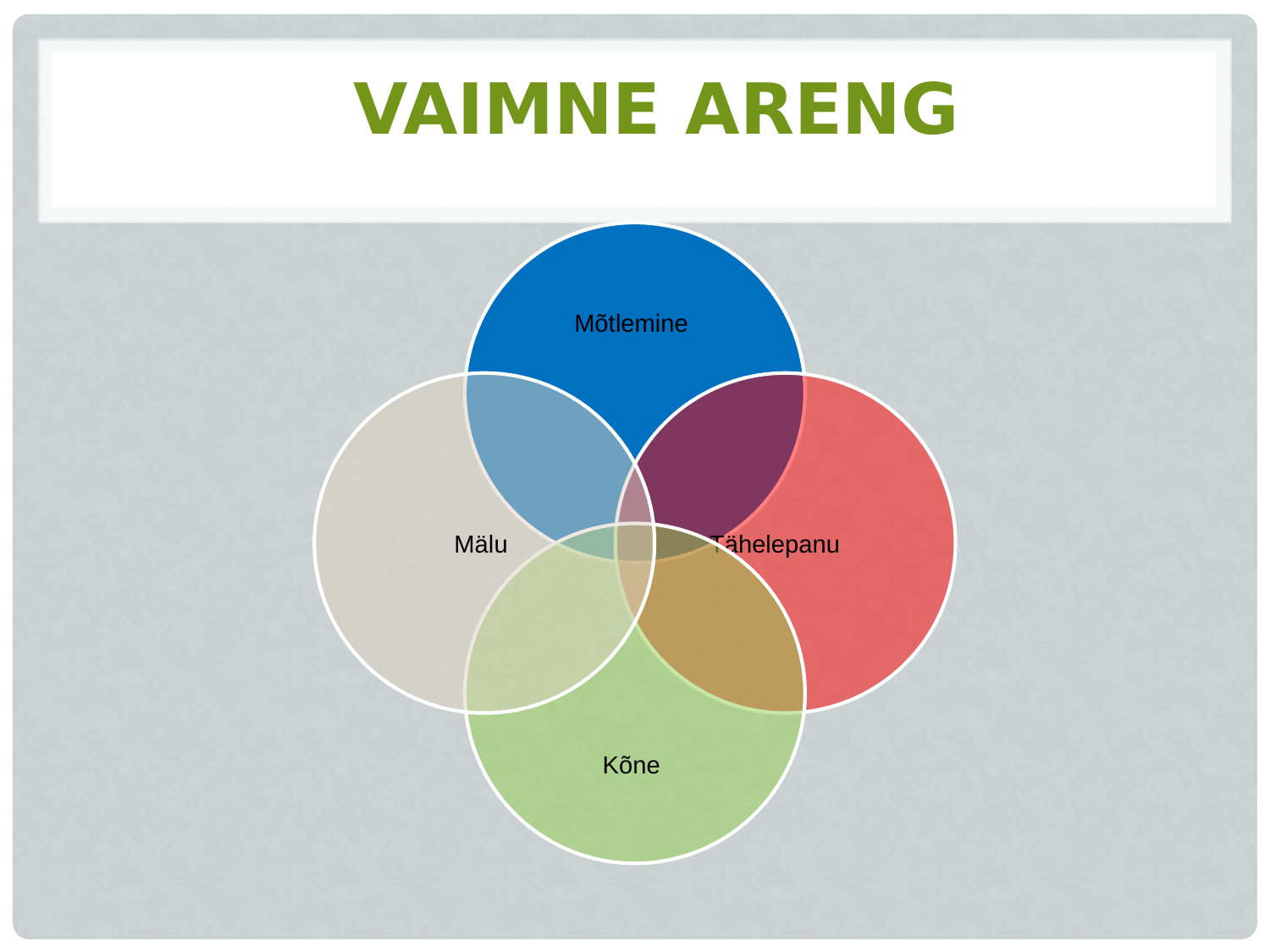

# Vaimne areng
Mõtlemine
Tähelepanu
Kõne
Mälu